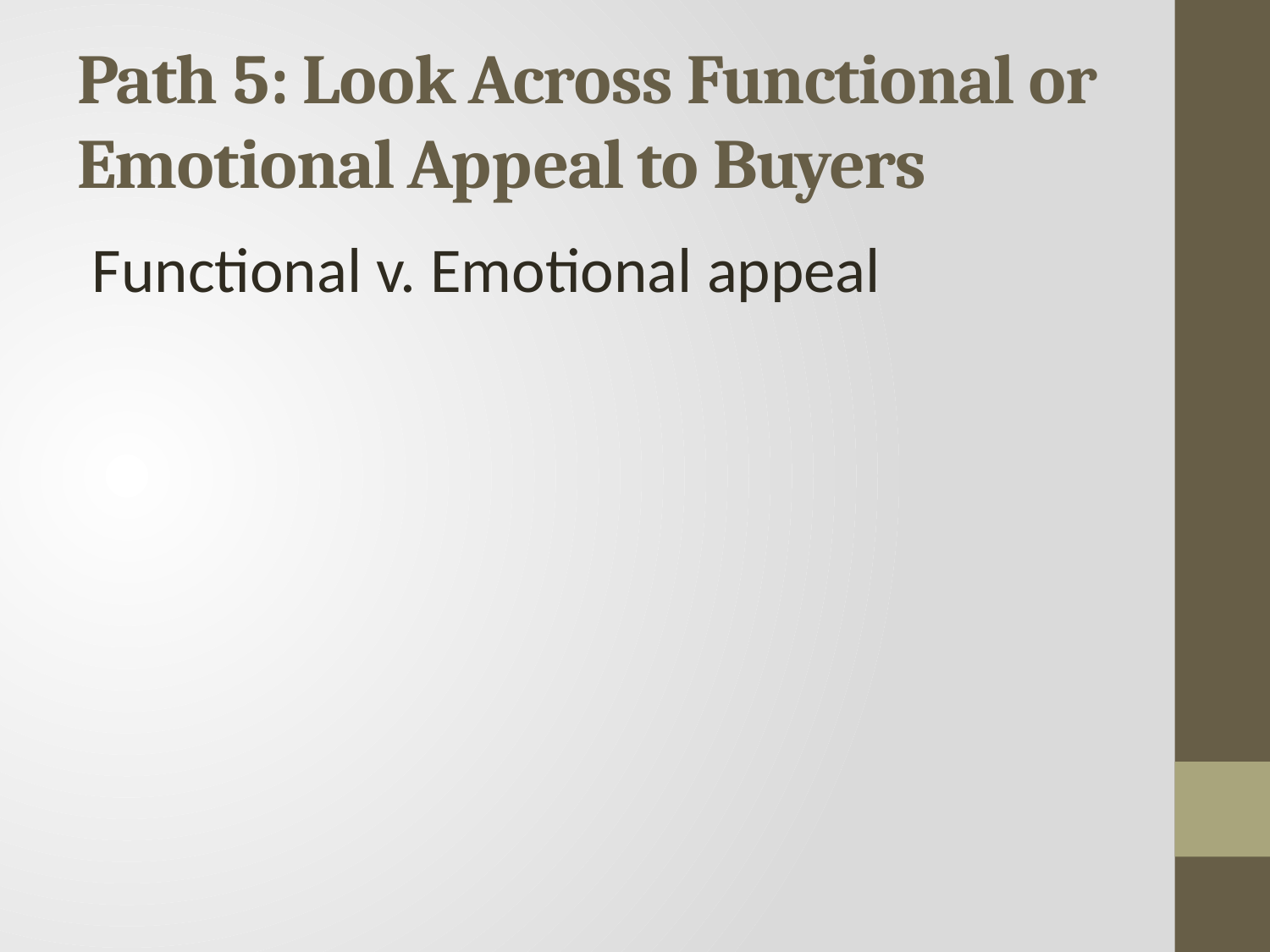

# Path 5: Look Across Functional or Emotional Appeal to Buyers
Functional v. Emotional appeal